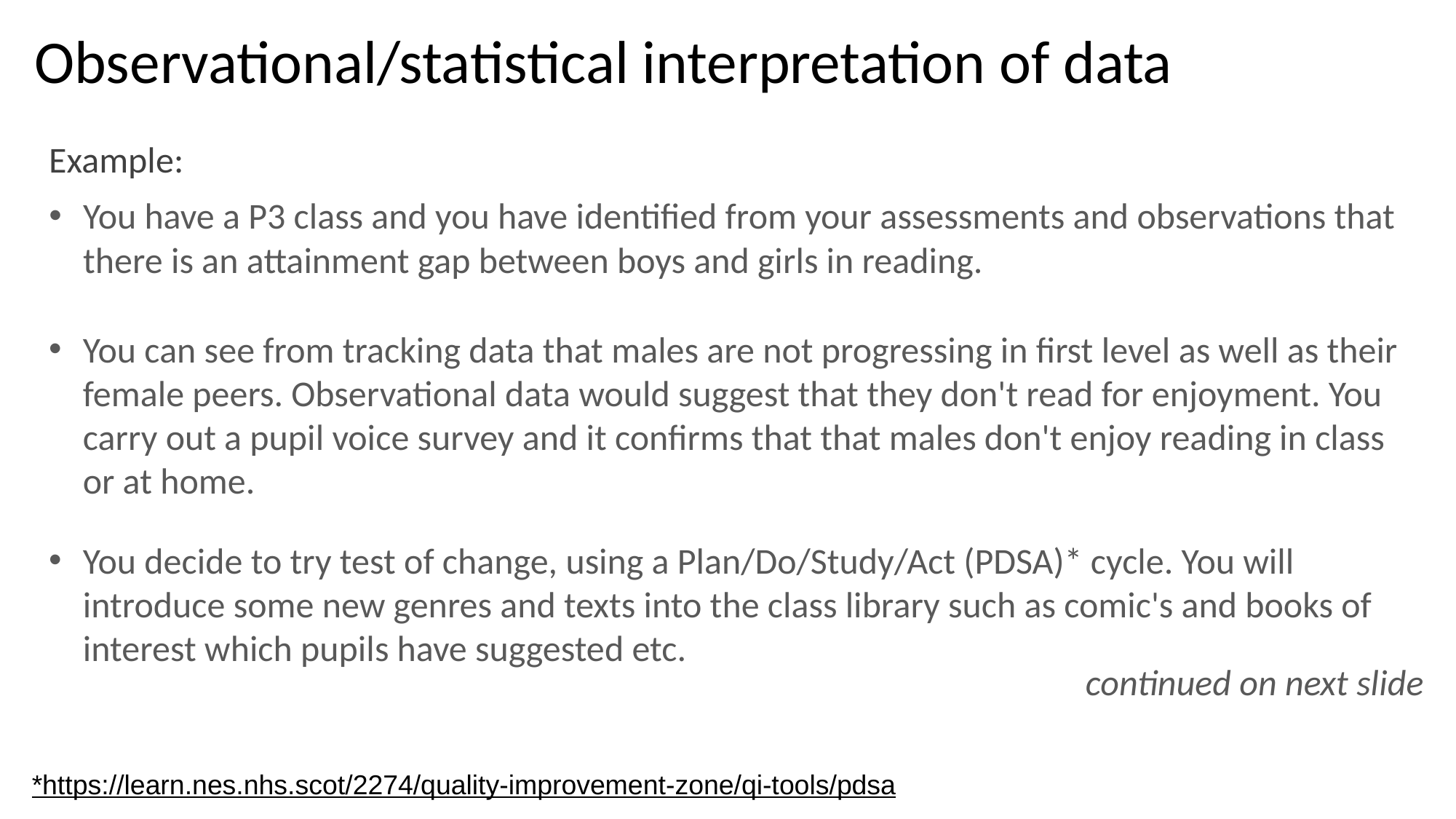

Observational/statistical interpretation of data
Example:
You have a P3 class and you have identified from your assessments and observations that there is an attainment gap between boys and girls in reading.
You can see from tracking data that males are not progressing in first level as well as their female peers. Observational data would suggest that they don't read for enjoyment. You carry out a pupil voice survey and it confirms that that males don't enjoy reading in class or at home.
You decide to try test of change, using a Plan/Do/Study/Act (PDSA)* cycle. You will introduce some new genres and texts into the class library such as comic's and books of interest which pupils have suggested etc.
continued on next slide
*https://learn.nes.nhs.scot/2274/quality-improvement-zone/qi-tools/pdsa